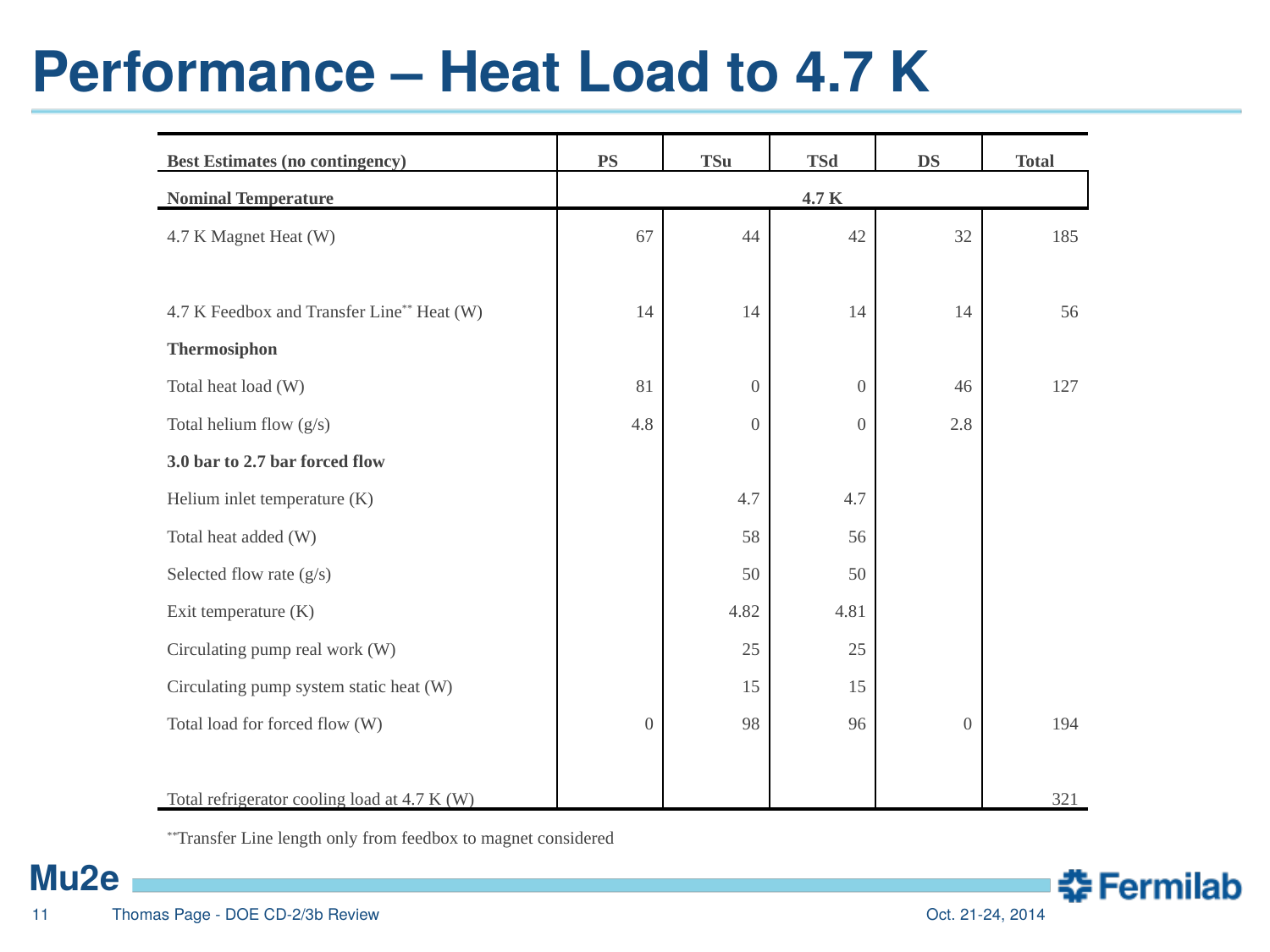

# Performance – Heat Load to 4.7 K
| Best Estimates (no contingency) | PS | TSu | TSd | DS | Total |
| --- | --- | --- | --- | --- | --- |
| Nominal Temperature | 4.7 K |  |  |  |  |
| 4.7 K Magnet Heat (W) | 67 | 44 | 42 | 32 | 185 |
| 4.7 K Feedbox and Transfer Line\*\* Heat (W) | 14 | 14 | 14 | 14 | 56 |
| Thermosiphon |  |  |  |  |  |
| Total heat load (W) | 81 | 0 | 0 | 46 | 127 |
| Total helium flow (g/s) | 4.8 | 0 | 0 | 2.8 |  |
| 3.0 bar to 2.7 bar forced flow |  |  |  |  |  |
| Helium inlet temperature (K) |  | 4.7 | 4.7 |  |  |
| Total heat added (W) |  | 58 | 56 |  |  |
| Selected flow rate (g/s) |  | 50 | 50 |  |  |
| Exit temperature (K) |  | 4.82 | 4.81 |  |  |
| Circulating pump real work (W) |  | 25 | 25 |  |  |
| Circulating pump system static heat (W) |  | 15 | 15 |  |  |
| Total load for forced flow (W) | 0 | 98 | 96 | 0 | 194 |
| Total refrigerator cooling load at 4.7 K (W) |  |  |  |  | 321 |
| \*\*Transfer Line length only from feedbox to magnet considered |  |  |  |  |  |
11
Thomas Page - DOE CD-2/3b Review
Oct. 21-24, 2014